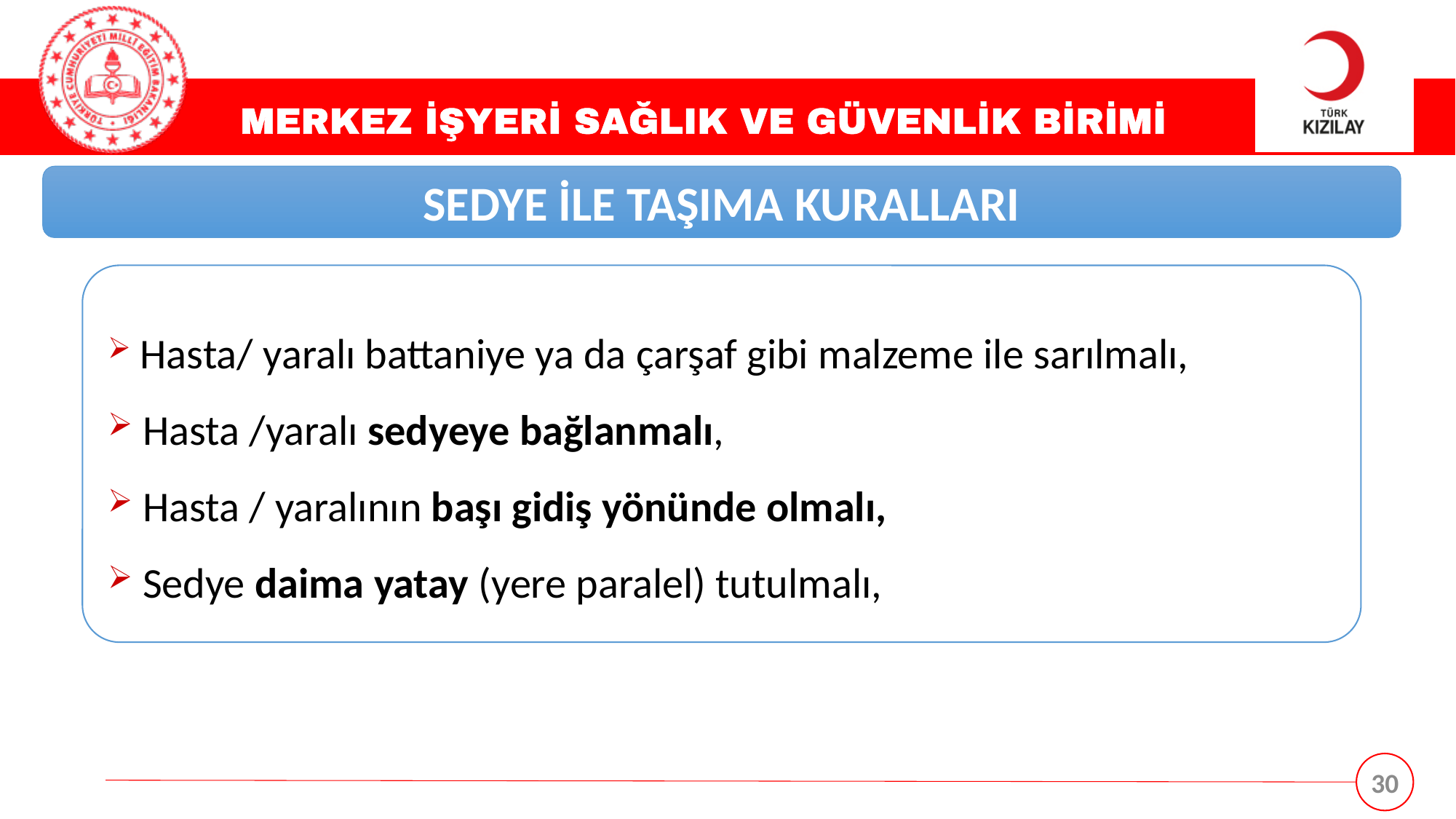

SEDYE İLE TAŞIMA KURALLARI
 Hasta/ yaralı battaniye ya da çarşaf gibi malzeme ile sarılmalı,
 Hasta /yaralı sedyeye bağlanmalı,
 Hasta / yaralının başı gidiş yönünde olmalı,
 Sedye daima yatay (yere paralel) tutulmalı,
30